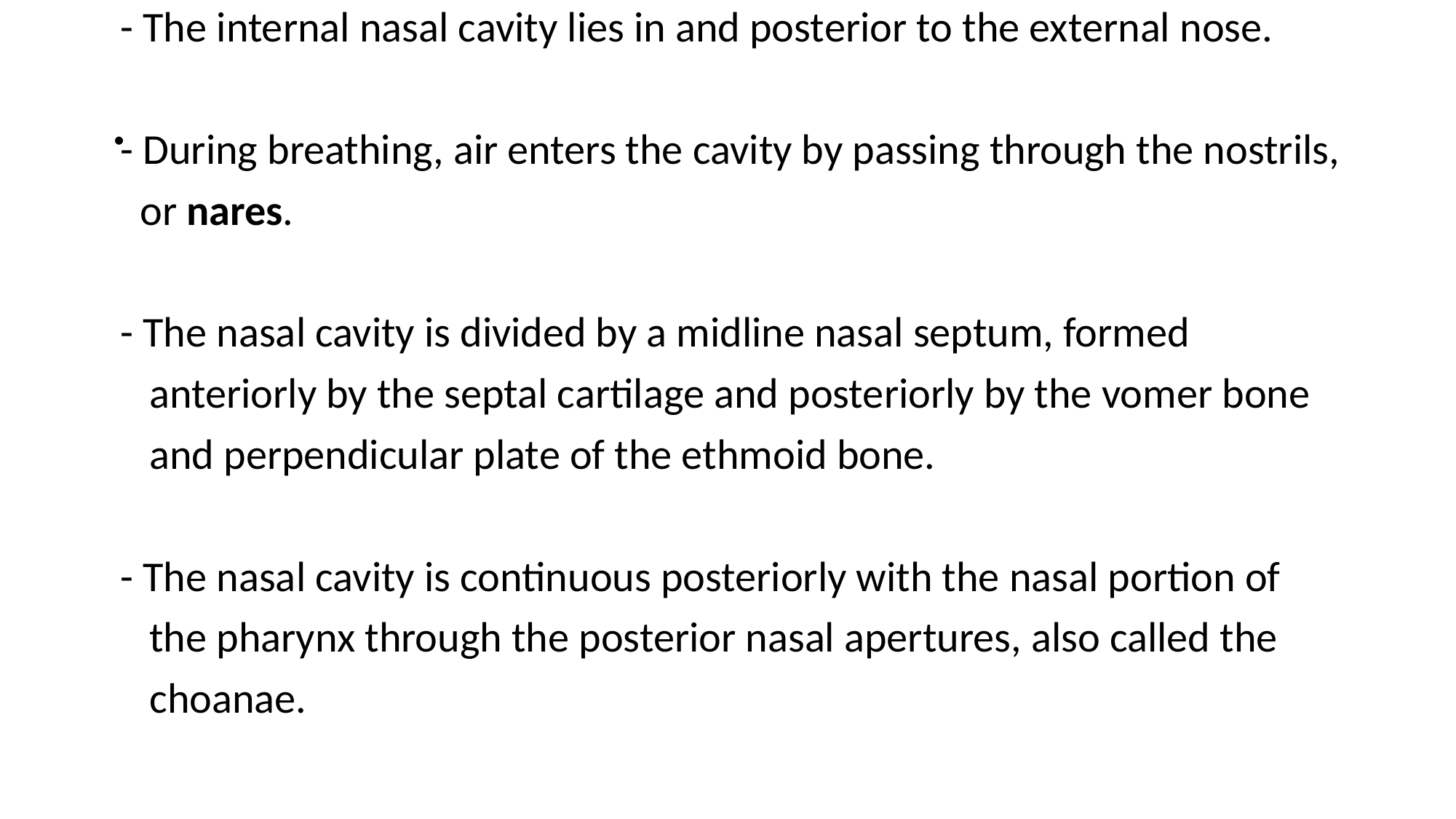

- The internal nasal cavity lies in and posterior to the external nose.

 - During breathing, air enters the cavity by passing through the nostrils,
   or nares.

 - The nasal cavity is divided by a midline nasal septum, formed
    anteriorly by the septal cartilage and posteriorly by the vomer bone
    and perpendicular plate of the ethmoid bone.

 - The nasal cavity is continuous posteriorly with the nasal portion of
    the pharynx through the posterior nasal apertures, also called the
    choanae.
# .